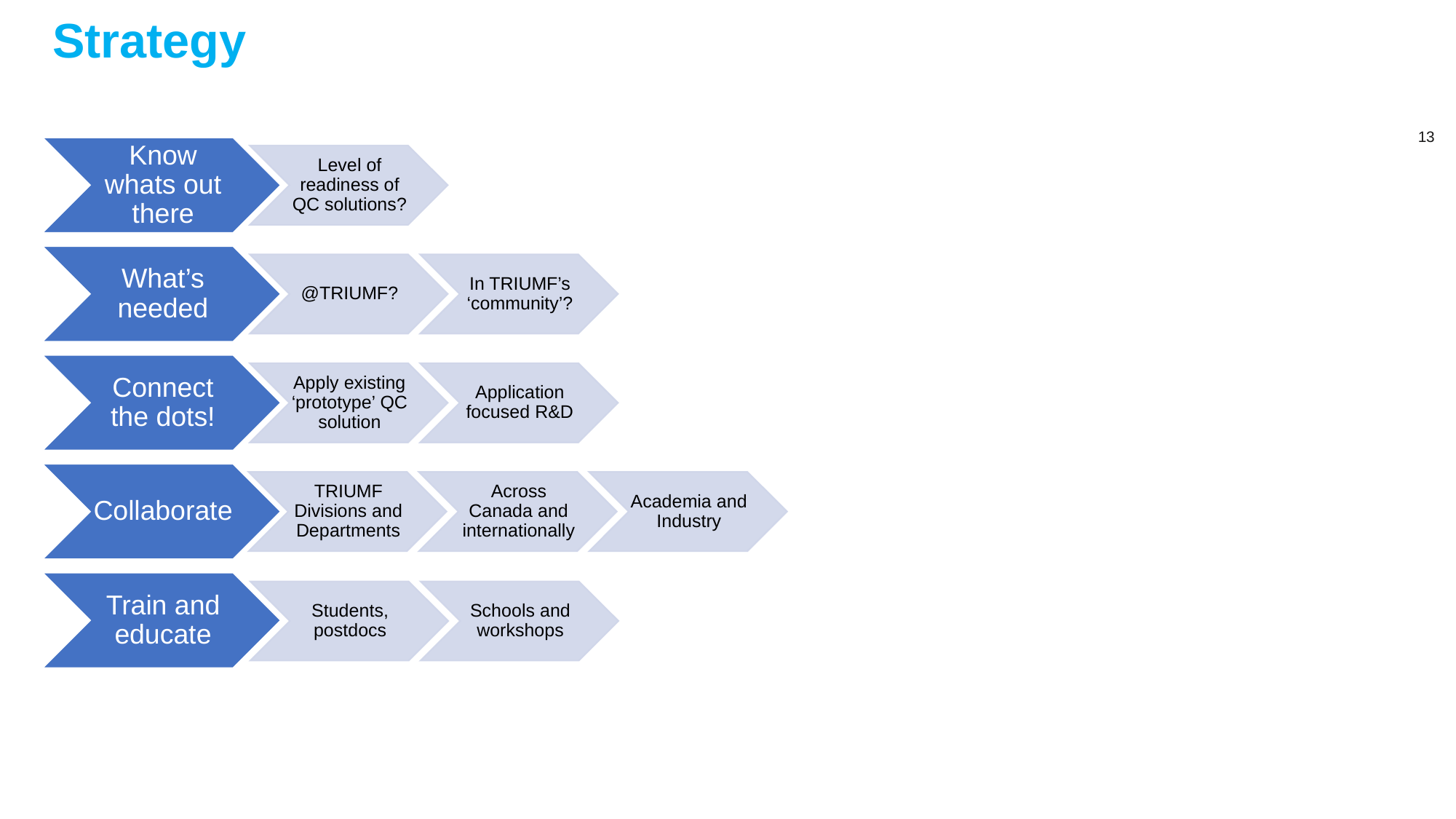

Know whats out there
Level of readiness of QC solutions?
What’s needed
@TRIUMF?
In TRIUMF’s ‘community’?
Connect the dots!
Apply existing ‘prototype’ QC solution
Application focused R&D
TRIUMF Divisions and Departments
Across Canada and internationally
Academia and Industry
Students, postdocs
Schools and workshops
Collaborate
Train and educate
# Strategy